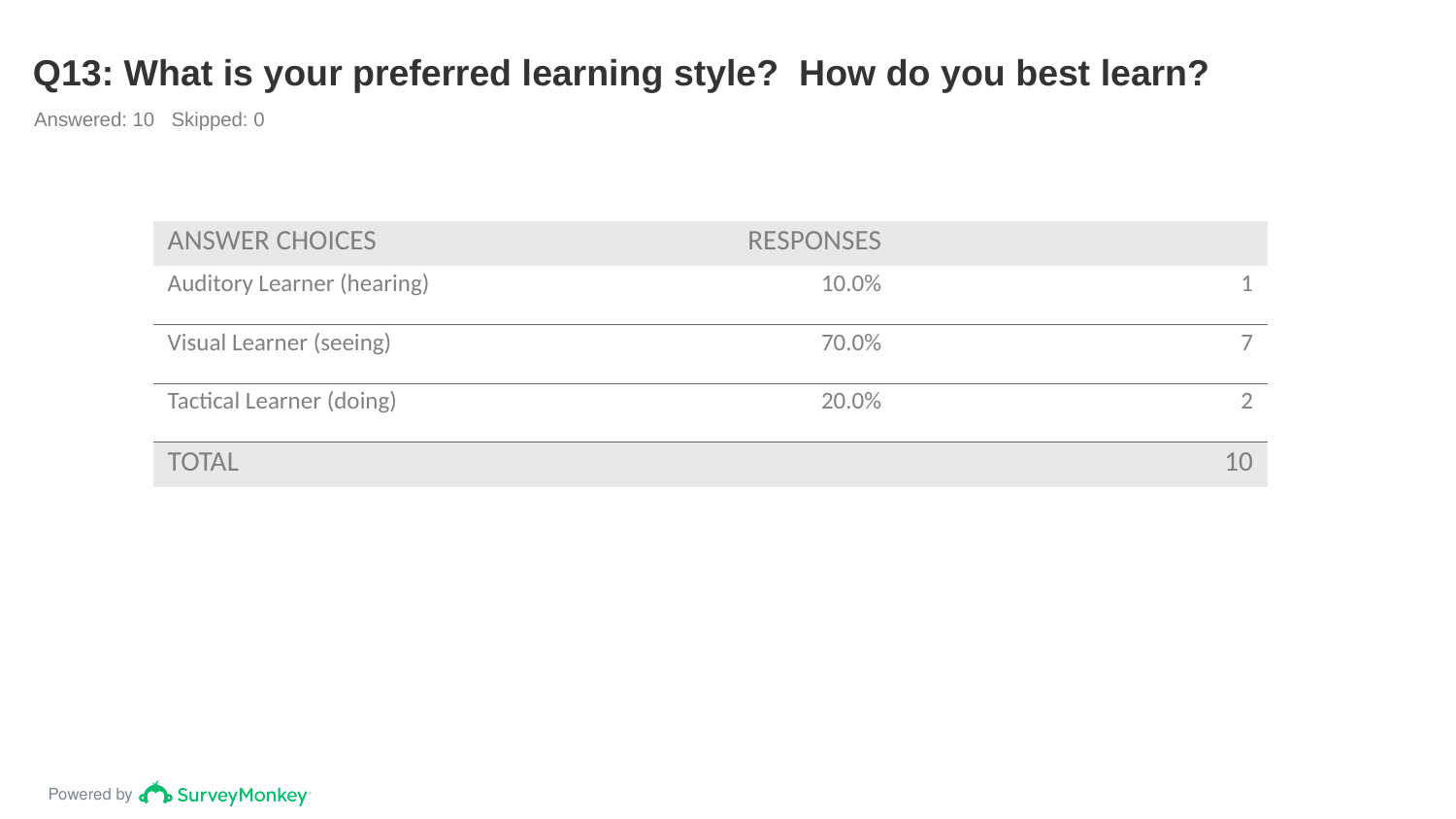

# Q13: What is your preferred learning style?  How do you best learn?
Answered: 10   Skipped: 0
| ANSWER CHOICES | RESPONSES |  |
| --- | --- | --- |
| Auditory Learner (hearing) | 10.0% | 1 |
| Visual Learner (seeing) | 70.0% | 7 |
| Tactical Learner (doing) | 20.0% | 2 |
| TOTAL |  | 10 |